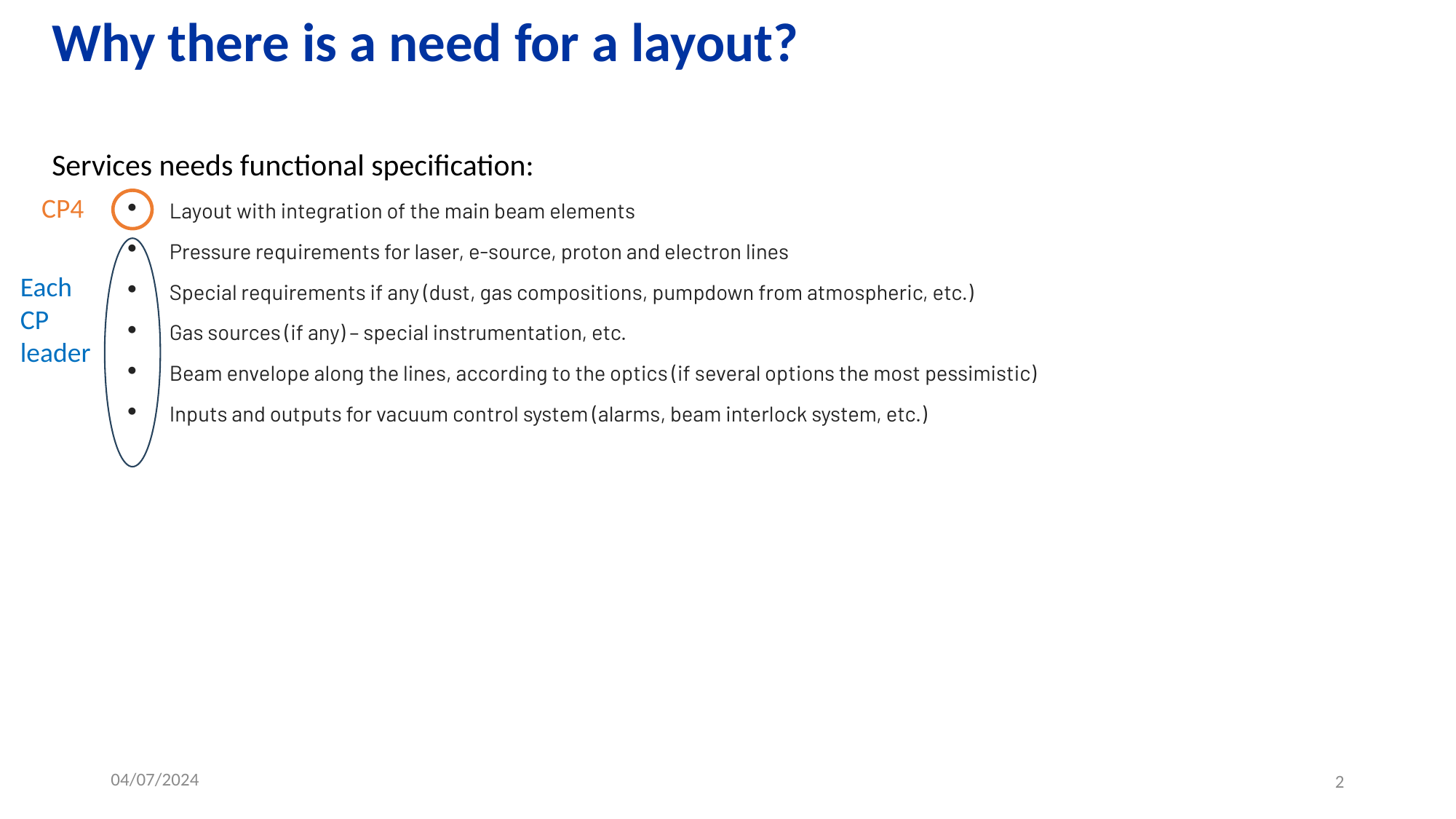

# Why there is a need for a layout?
Services needs functional specification:
Layout with integration of the main beam elements
Pressure requirements for laser, e-source, proton and electron lines
Special requirements if any (dust, gas compositions, pumpdown from atmospheric, etc.)
Gas sources (if any) – special instrumentation, etc.
Beam envelope along the lines, according to the optics (if several options the most pessimistic)
Inputs and outputs for vacuum control system (alarms, beam interlock system, etc.)

CP4

Each CP leader
04/07/2024
2